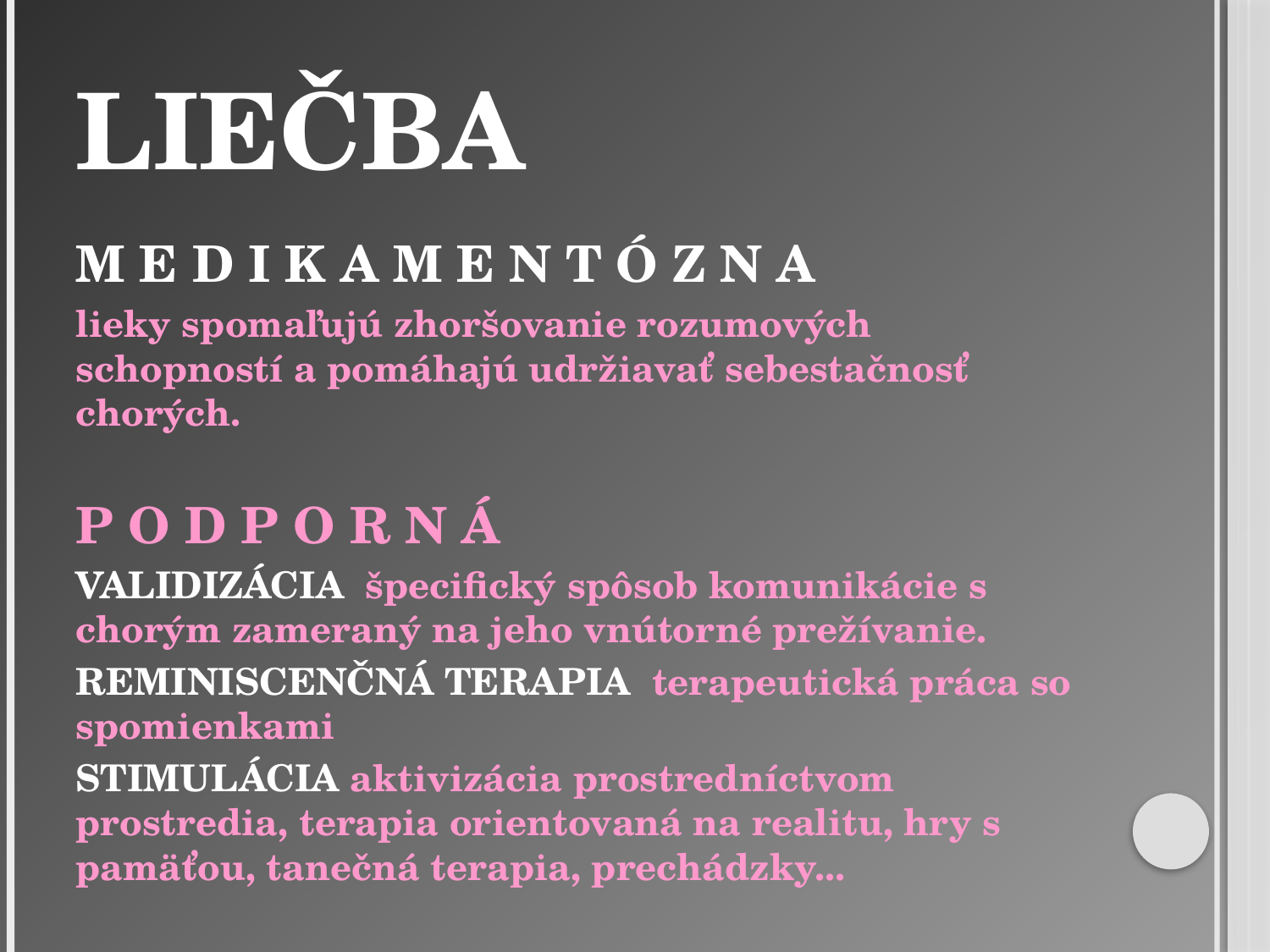

# liečba
M e d i k a m e n t ó z n a
lieky spomaľujú zhoršovanie rozumových schopností a pomáhajú udržiavať sebestačnosť chorých.

P o d p o r n á
Validizácia  špecifický spôsob komunikácie s chorým zameraný na jeho vnútorné prežívanie.
Reminiscenčná terapia  terapeutická práca so spomienkami
Stimulácia aktivizácia prostredníctvom prostredia, terapia orientovaná na realitu, hry s pamäťou, tanečná terapia, prechádzky...